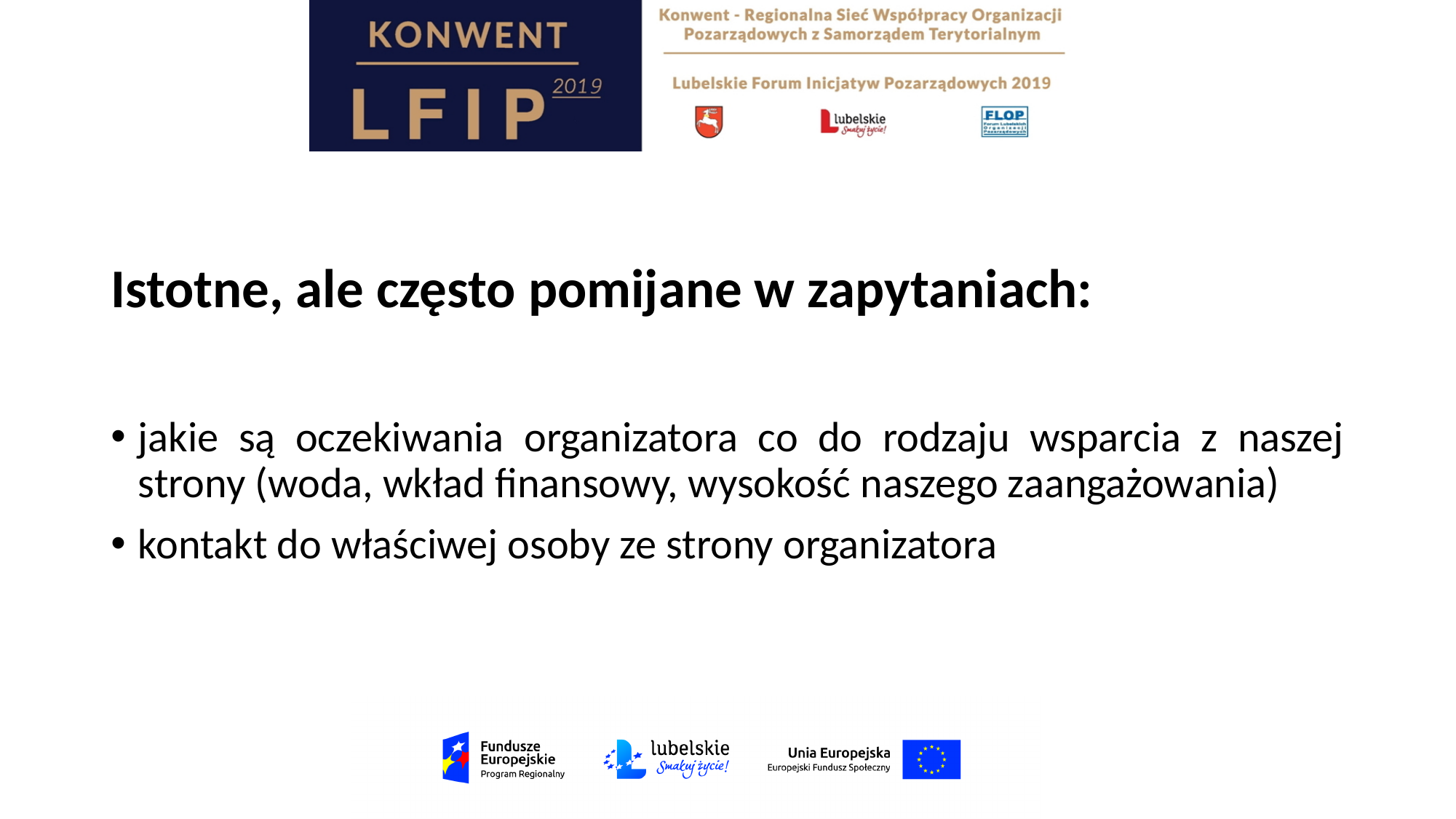

Istotne, ale często pomijane w zapytaniach:

jakie są oczekiwania organizatora co do rodzaju wsparcia z naszej strony (woda, wkład finansowy, wysokość naszego zaangażowania)
kontakt do właściwej osoby ze strony organizatora